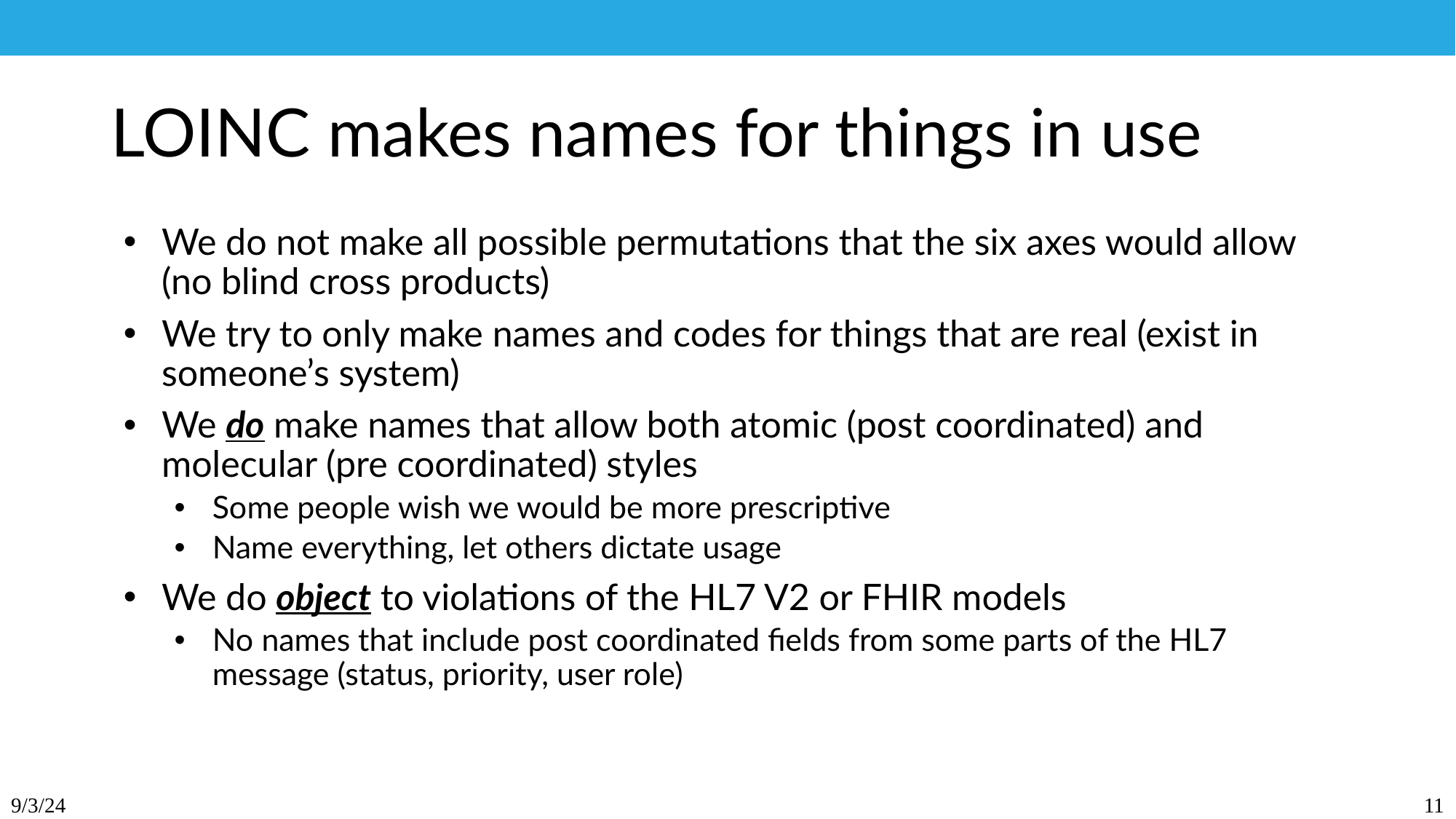

# LOINC makes names for things in use
We do not make all possible permutations that the six axes would allow (no blind cross products)
We try to only make names and codes for things that are real (exist in someone’s system)
We do make names that allow both atomic (post coordinated) and molecular (pre coordinated) styles
Some people wish we would be more prescriptive
Name everything, let others dictate usage
We do object to violations of the HL7 V2 or FHIR models
No names that include post coordinated fields from some parts of the HL7 message (status, priority, user role)
9/3/24
11